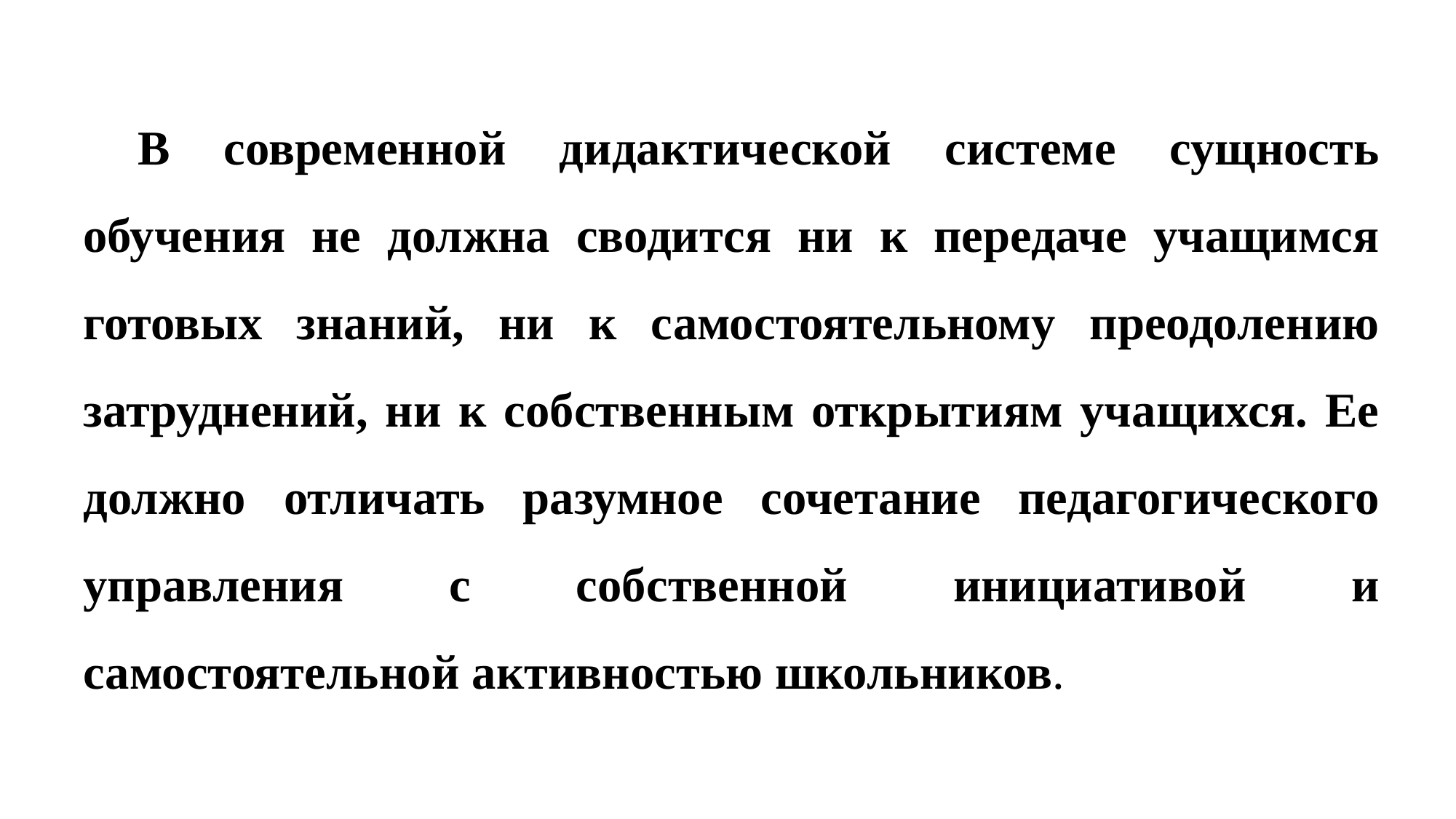

В современной дидактической системе сущность обучения не должна сводится ни к передаче учащимся готовых знаний, ни к самостоятельному преодолению затруднений, ни к собственным открытиям учащихся. Ее должно отличать разумное сочетание педагогического управления с собственной инициативой и самостоятельной активностью школьников.